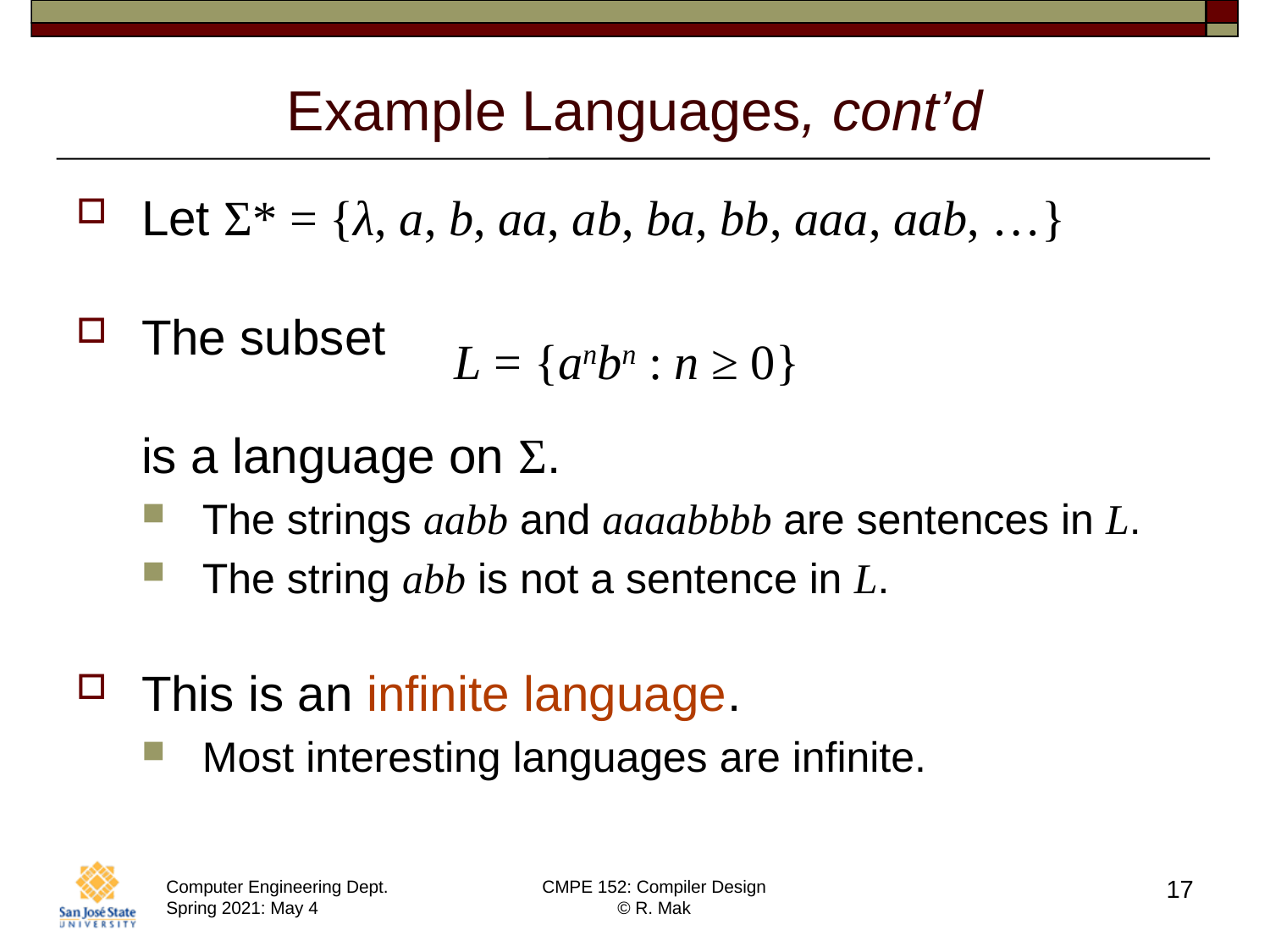

# Example Languages, cont’d
Let Σ* = {λ, a, b, aa, ab, ba, bb, aaa, aab, …}

The subset
is a language on Σ.
The strings aabb and aaaabbbb are sentences in L.
The string abb is not a sentence in L.

This is an infinite language.
Most interesting languages are infinite.
L = {anbn : n ≥ 0}
17